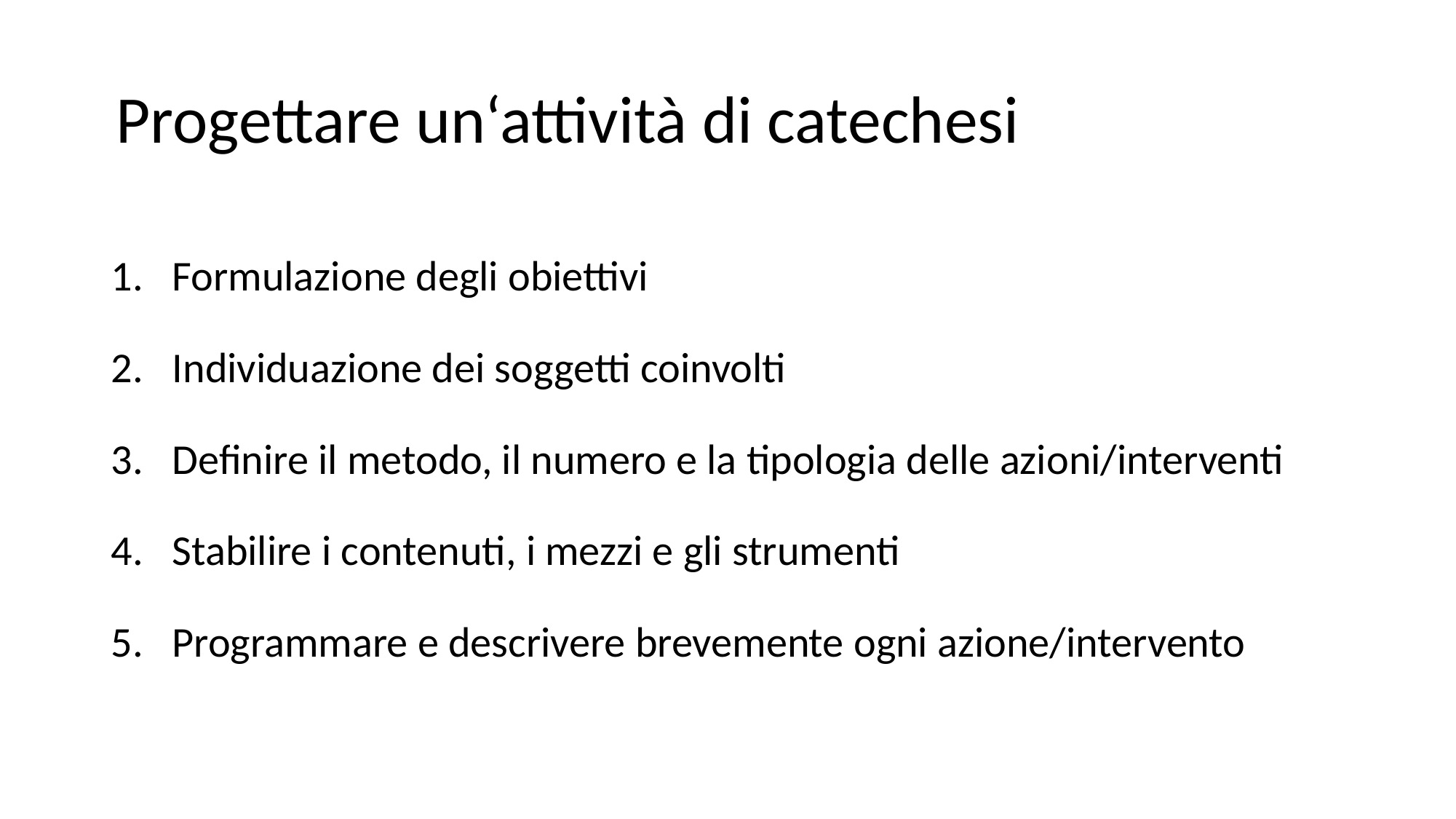

# Progettare un‘attività di catechesi
Formulazione degli obiettivi
Individuazione dei soggetti coinvolti
Definire il metodo, il numero e la tipologia delle azioni/interventi
Stabilire i contenuti, i mezzi e gli strumenti
Programmare e descrivere brevemente ogni azione/intervento